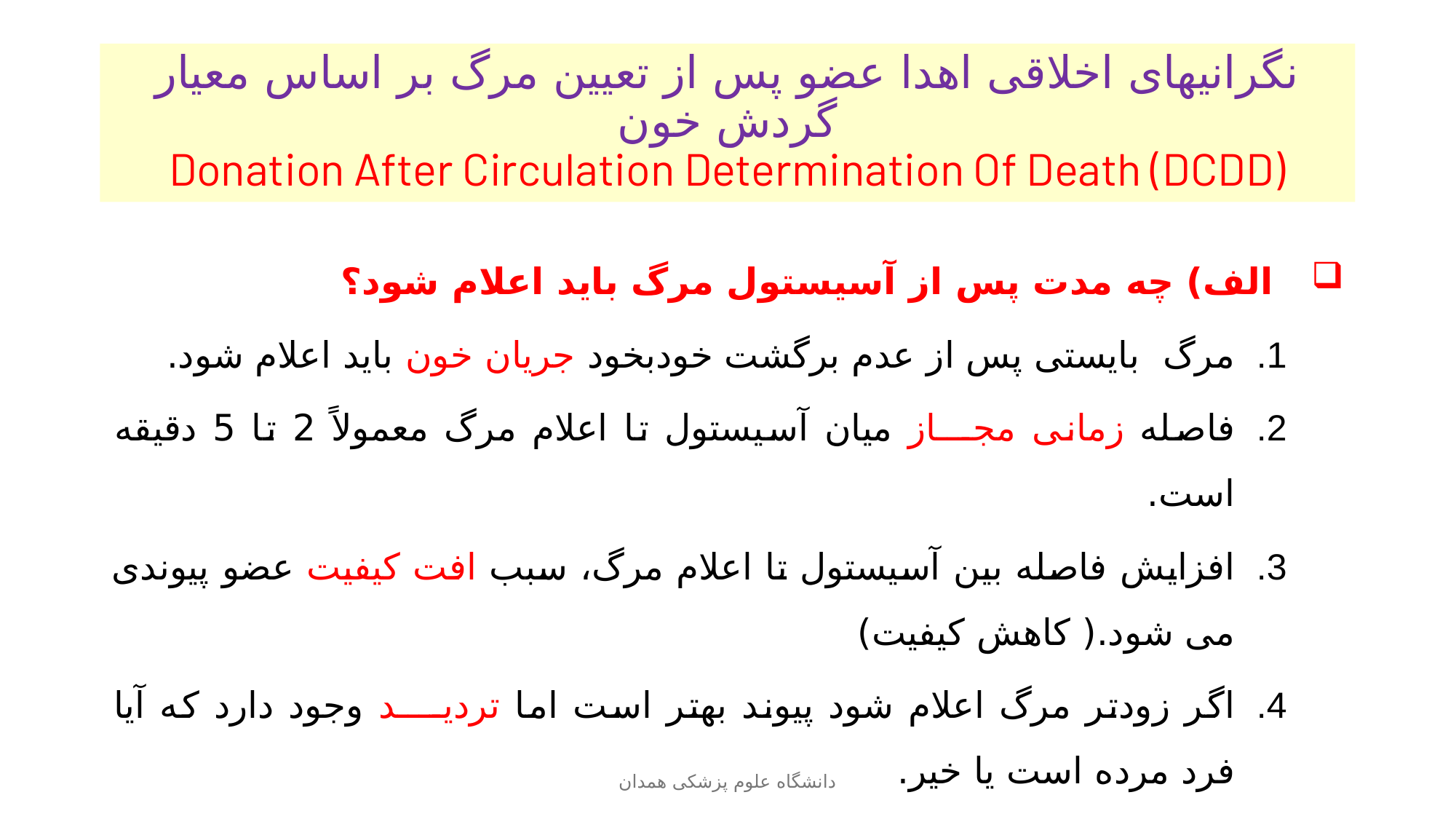

# نگرانیهای اخلاقی اهدا عضو پس از تعیین مرگ بر اساس معیار گردش خون Donation After Circulation Determination Of Death (DCDD)
   الف) چه مدت پس از آسیستول مرگ باید اعلام شود؟
مرگ  بایستی پس از عدم برگشت خودبخود جریان خون باید اعلام شود.
فاصله زمانی مجـــاز میان آسیستول تا اعلام مرگ معمولاً 2 تا 5 دقیقه است.
افزایش فاصله بین آسیستول تا اعلام مرگ، سبب افت کیفیت عضو پیوندی می شود.( کاهش کیفیت)
اگر زودتر مرگ اعلام شود پیوند بهتر است اما تردیــــد وجود دارد که آیا فرد مرده است یا خیر.

نه زود نه دیر

دانشگاه علوم پزشکی همدان